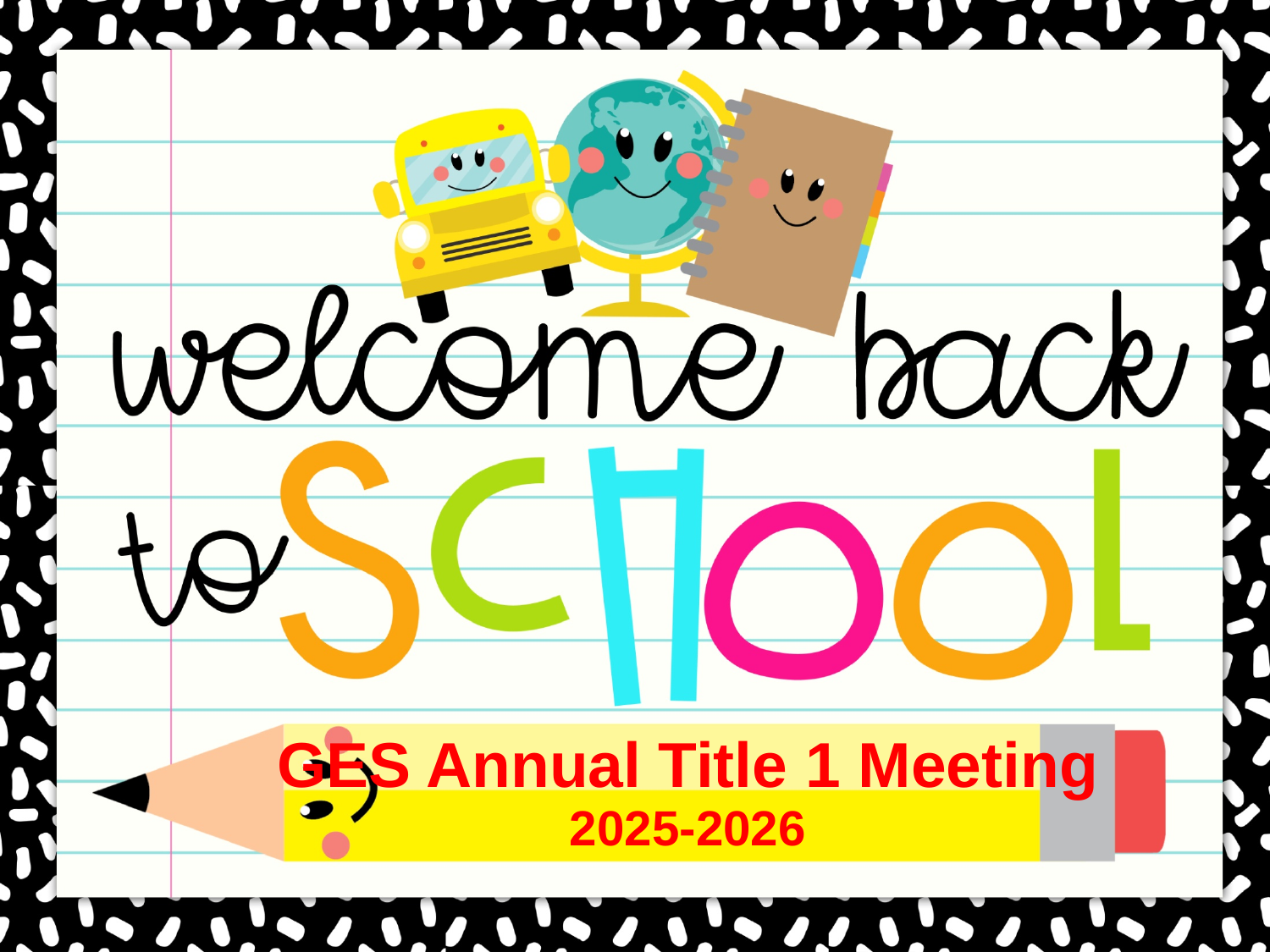

# GES Annual Title 1 Meeting
2025-2026